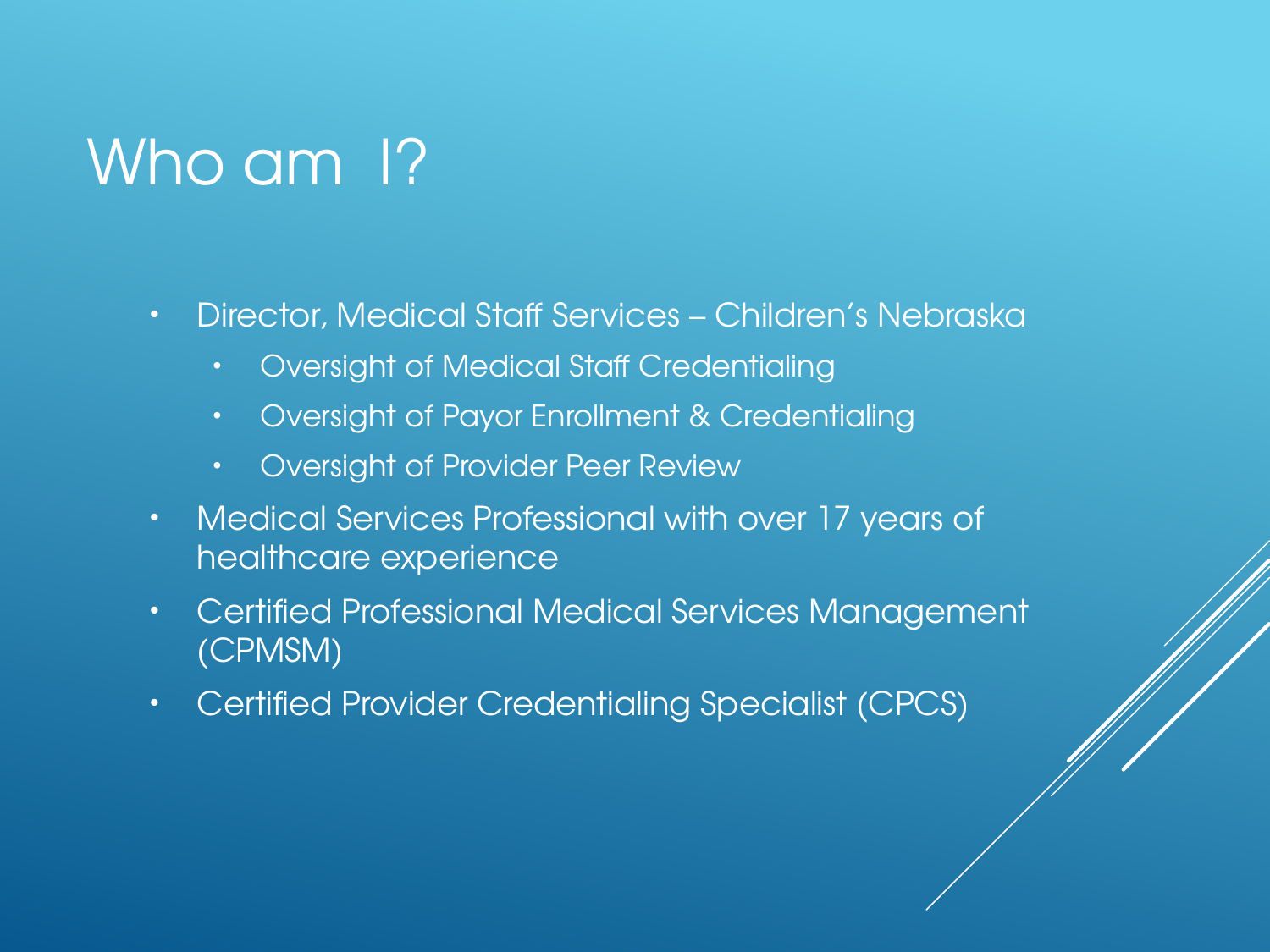

Who am  I?

Director, Medical Staff Services – Children’s Nebraska
Oversight of Medical Staff Credentialing
Oversight of Payor Enrollment & Credentialing
Oversight of Provider Peer Review
Medical Services Professional with over 17 years of healthcare experience
Certified Professional Medical Services Management (CPMSM)
Certified Provider Credentialing Specialist (CPCS)